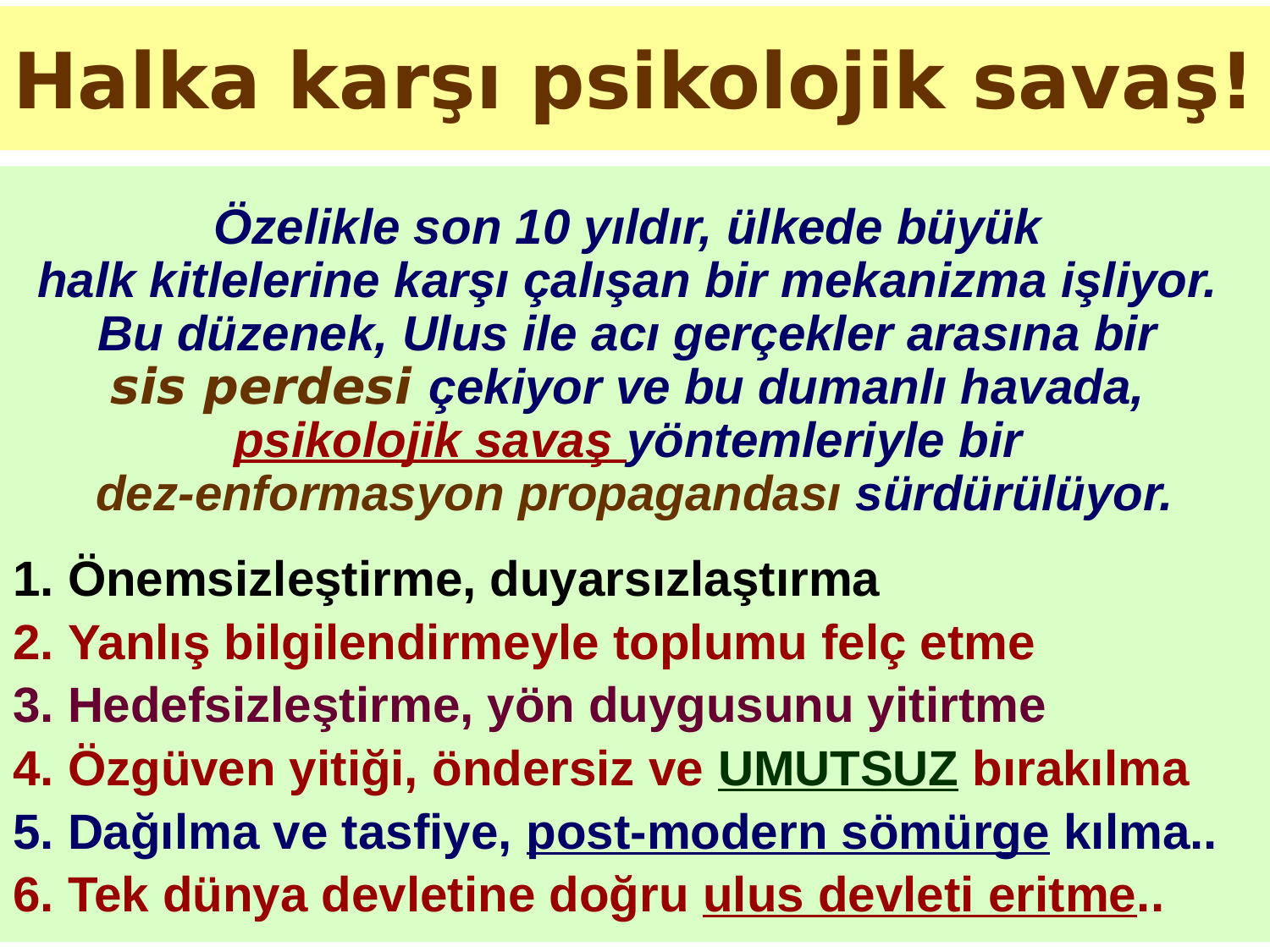

# Halka karşı psikolojik savaş!

Özelikle son 10 yıldır, ülkede büyük
halk kitlelerine karşı çalışan bir mekanizma işliyor.  Bu düzenek, Ulus ile acı gerçekler arasına bir
sis perdesi çekiyor ve bu dumanlı havada,
psikolojik savaş yöntemleriyle bir
dez-enformasyon propagandası sürdürülüyor.
 Önemsizleştirme, duyarsızlaştırma
 Yanlış bilgilendirmeyle toplumu felç etme
 Hedefsizleştirme, yön duygusunu yitirtme
 Özgüven yitiği, öndersiz ve UMUTSUZ bırakılma
 Dağılma ve tasfiye, post-modern sömürge kılma..
 Tek dünya devletine doğru ulus devleti eritme..